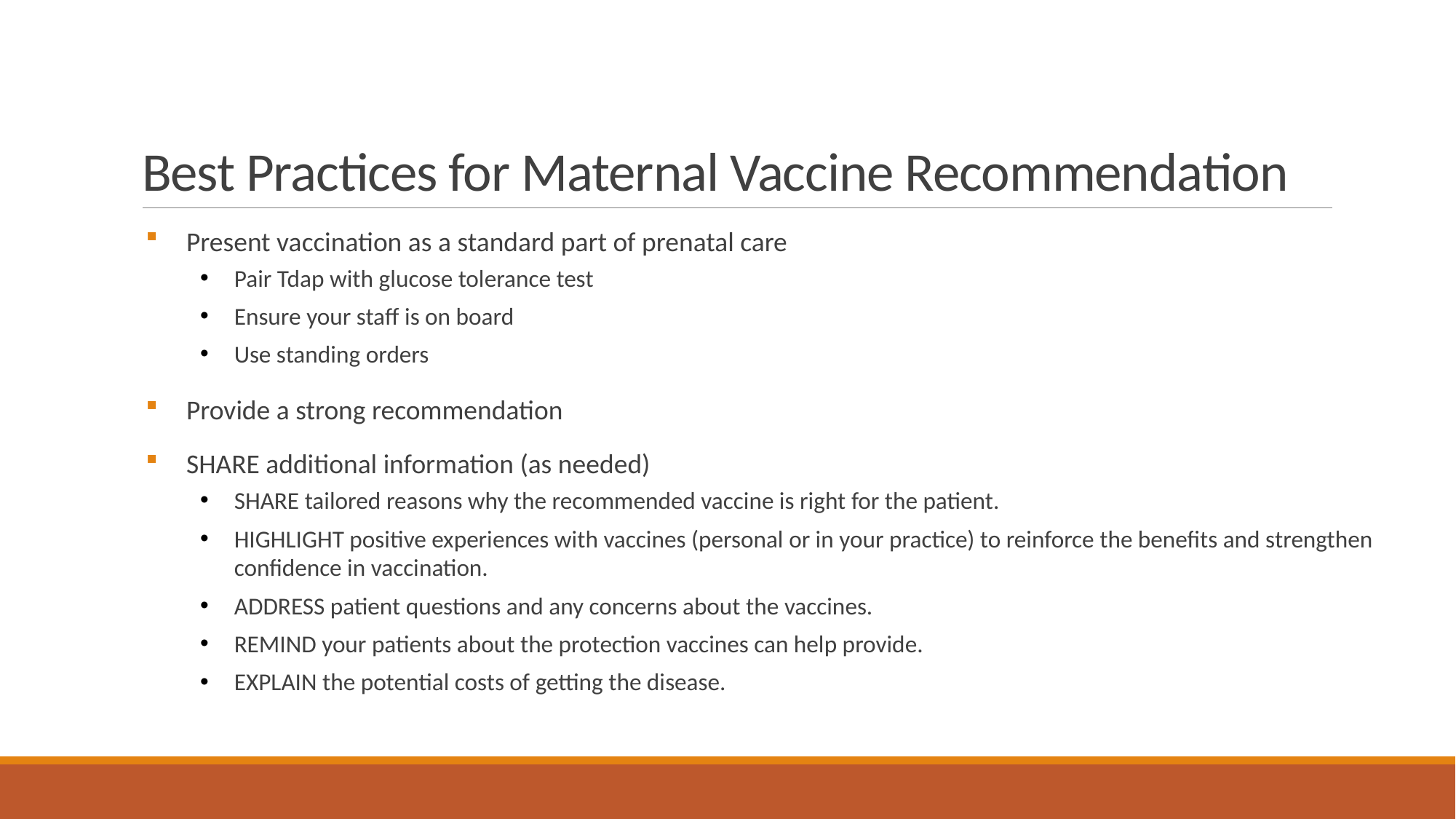

Best Practices for Maternal Vaccine Recommendation
Present vaccination as a standard part of prenatal care
Pair Tdap with glucose tolerance test
Ensure your staff is on board
Use standing orders
Provide a strong recommendation
SHARE additional information (as needed)
SHARE tailored reasons why the recommended vaccine is right for the patient.
HIGHLIGHT positive experiences with vaccines (personal or in your practice) to reinforce the benefits and strengthen confidence in vaccination.
ADDRESS patient questions and any concerns about the vaccines.
REMIND your patients about the protection vaccines can help provide.
EXPLAIN the potential costs of getting the disease.